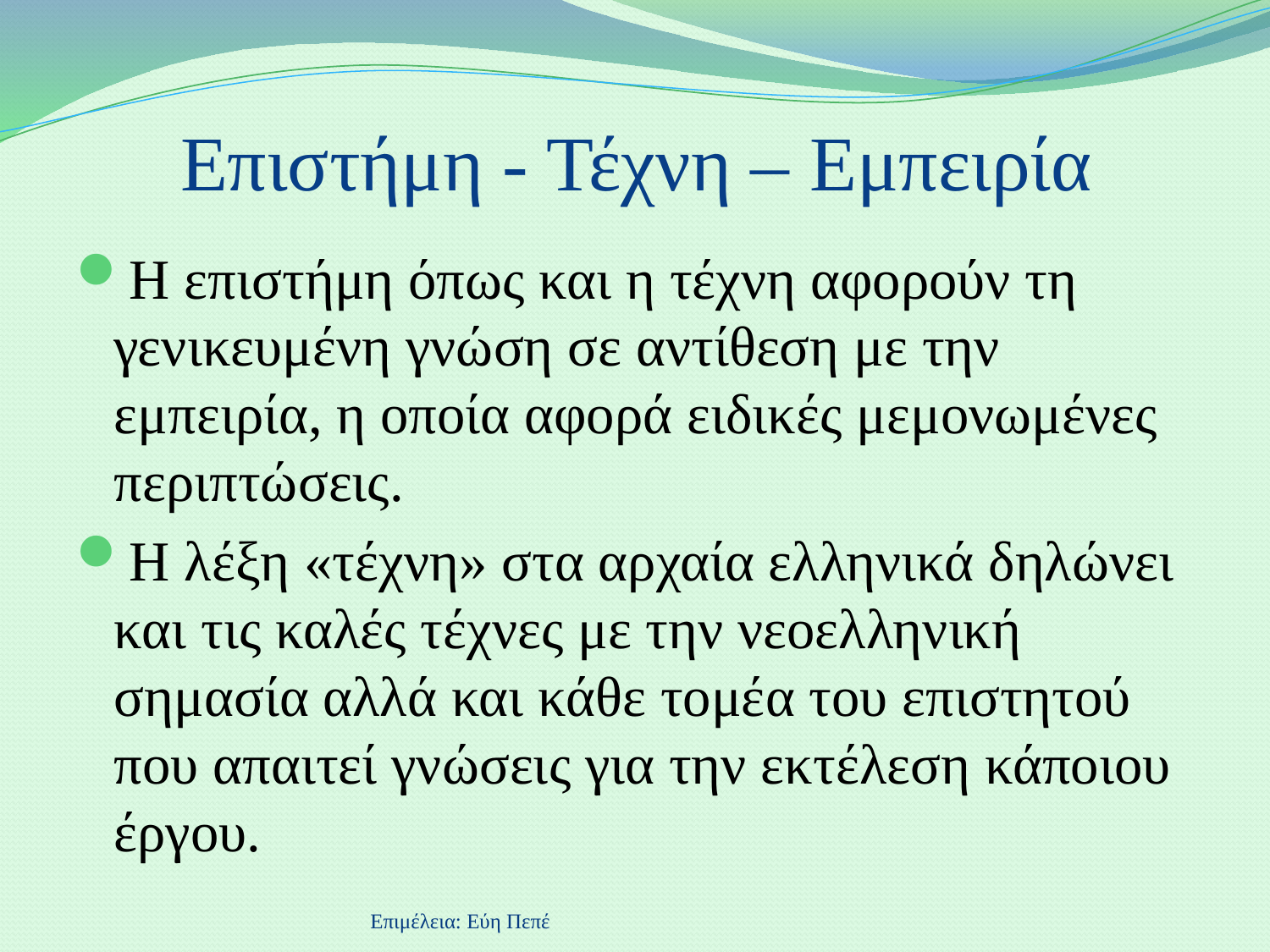

# Επιστήμη - Τέχνη – Εμπειρία
Η επιστήμη όπως και η τέχνη αφορούν τη γενικευμένη γνώση σε αντίθεση με την εμπειρία, η οποία αφορά ειδικές μεμονωμένες περιπτώσεις.
Η λέξη «τέχνη» στα αρχαία ελληνικά δηλώνει και τις καλές τέχνες με την νεοελληνική σημασία αλλά και κάθε τομέα του επιστητού που απαιτεί γνώσεις για την εκτέλεση κάποιου έργου.
Επιμέλεια: Εύη Πεπέ